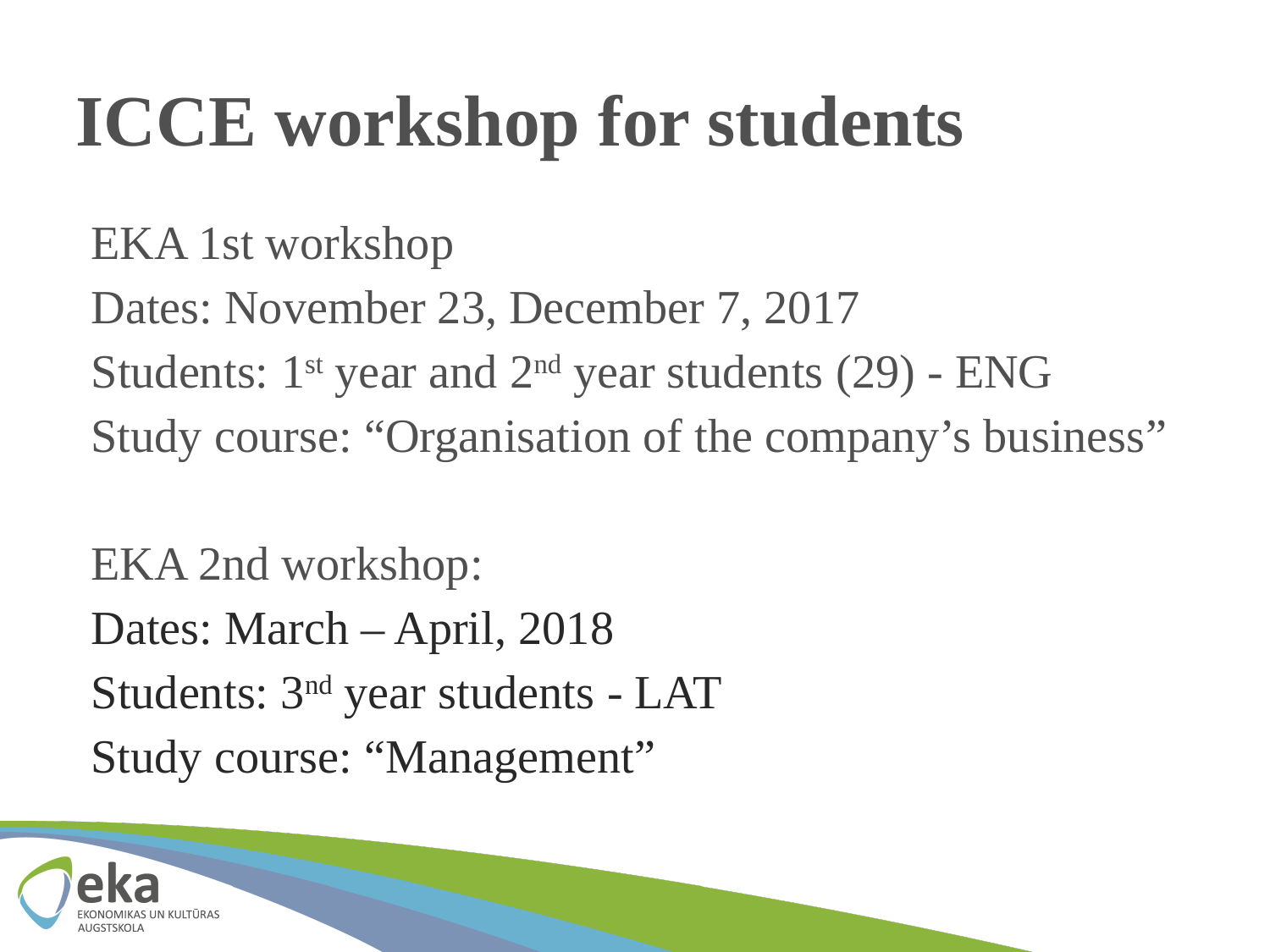

# ICCE workshop for students
EKA 1st workshop
Dates: November 23, December 7, 2017
Students: 1st year and 2nd year students (29) - ENG
Study course: “Organisation of the company’s business”

EKA 2nd workshop:
Dates: March – April, 2018
Students: 3nd year students - LAT
Study course: “Management”